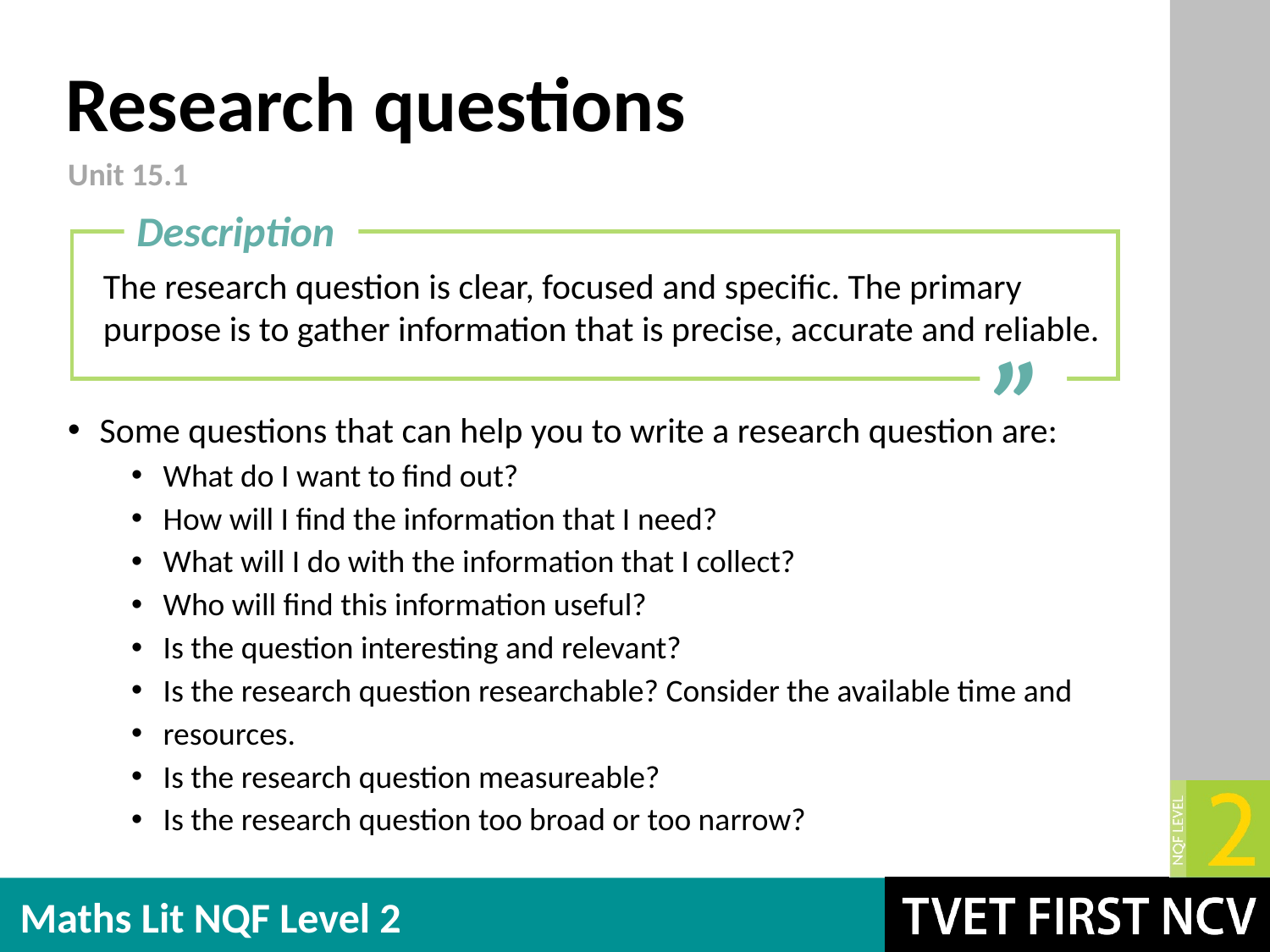

# Research questions
Unit 15.1
Description

The research question is clear, focused and specific. The primary purpose is to gather information that is precise, accurate and reliable.
”
Some questions that can help you to write a research question are:
What do I want to find out?
How will I find the information that I need?
What will I do with the information that I collect?
Who will find this information useful?
Is the question interesting and relevant?
Is the research question researchable? Consider the available time and
resources.
Is the research question measureable?
Is the research question too broad or too narrow?